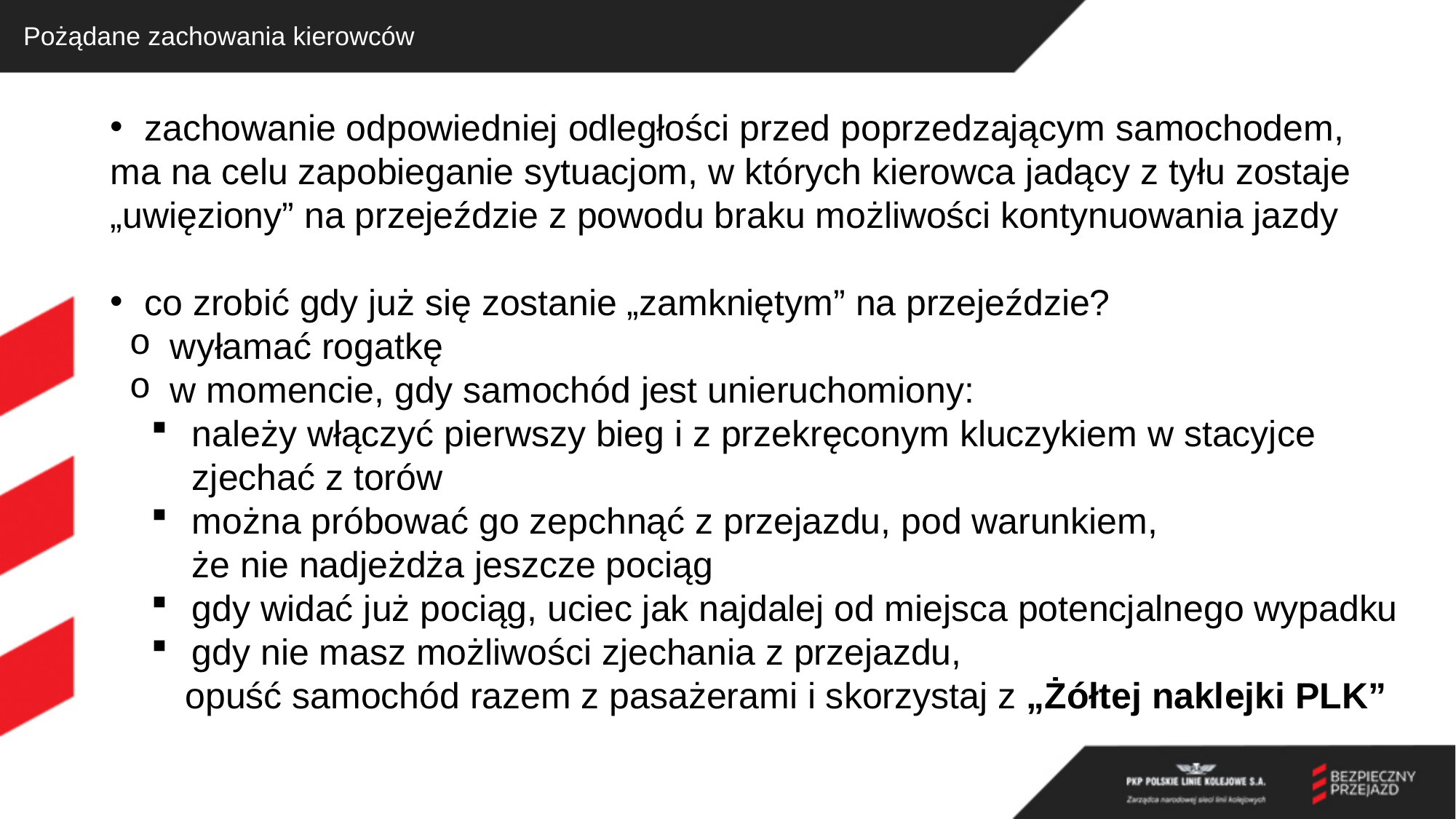

# Pożądane zachowania kierowców
zachowanie odpowiedniej odległości przed poprzedzającym samochodem,
ma na celu zapobieganie sytuacjom, w których kierowca jadący z tyłu zostaje
„uwięziony” na przejeździe z powodu braku możliwości kontynuowania jazdy

co zrobić gdy już się zostanie „zamkniętym” na przejeździe?
wyłamać rogatkę
w momencie, gdy samochód jest unieruchomiony:
należy włączyć pierwszy bieg i z przekręconym kluczykiem w stacyjce
zjechać z torów
można próbować go zepchnąć z przejazdu, pod warunkiem,
że nie nadjeżdża jeszcze pociąg
gdy widać już pociąg, uciec jak najdalej od miejsca potencjalnego wypadku
gdy nie masz możliwości zjechania z przejazdu,
opuść samochód razem z pasażerami i skorzystaj z „Żółtej naklejki PLK”